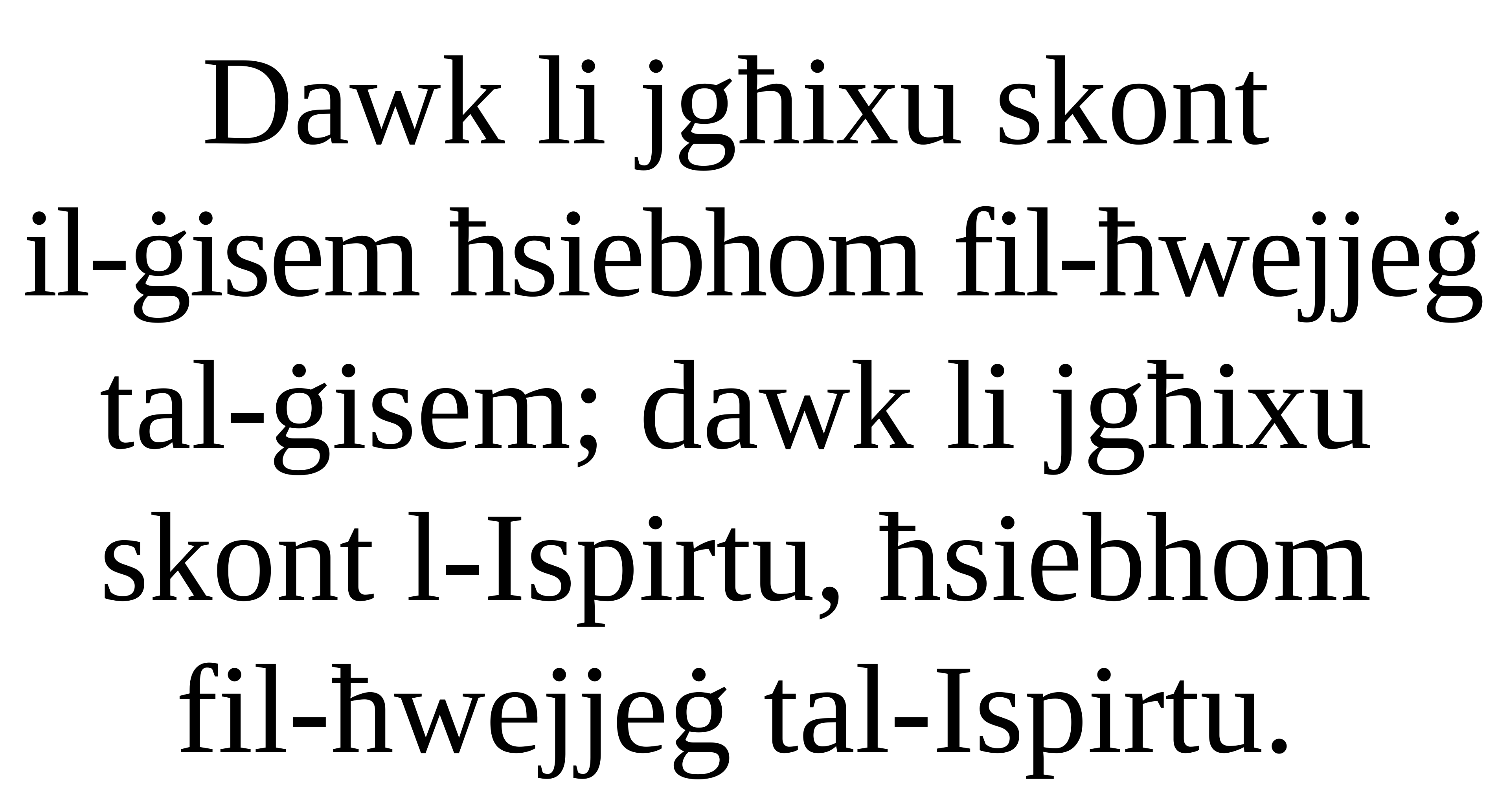

Dawk li jgħixu skont
il-ġisem ħsiebhom fil-ħwejjeġ tal-ġisem; dawk li jgħixu
skont l-Ispirtu, ħsiebhom
fil-ħwejjeġ tal-Ispirtu.